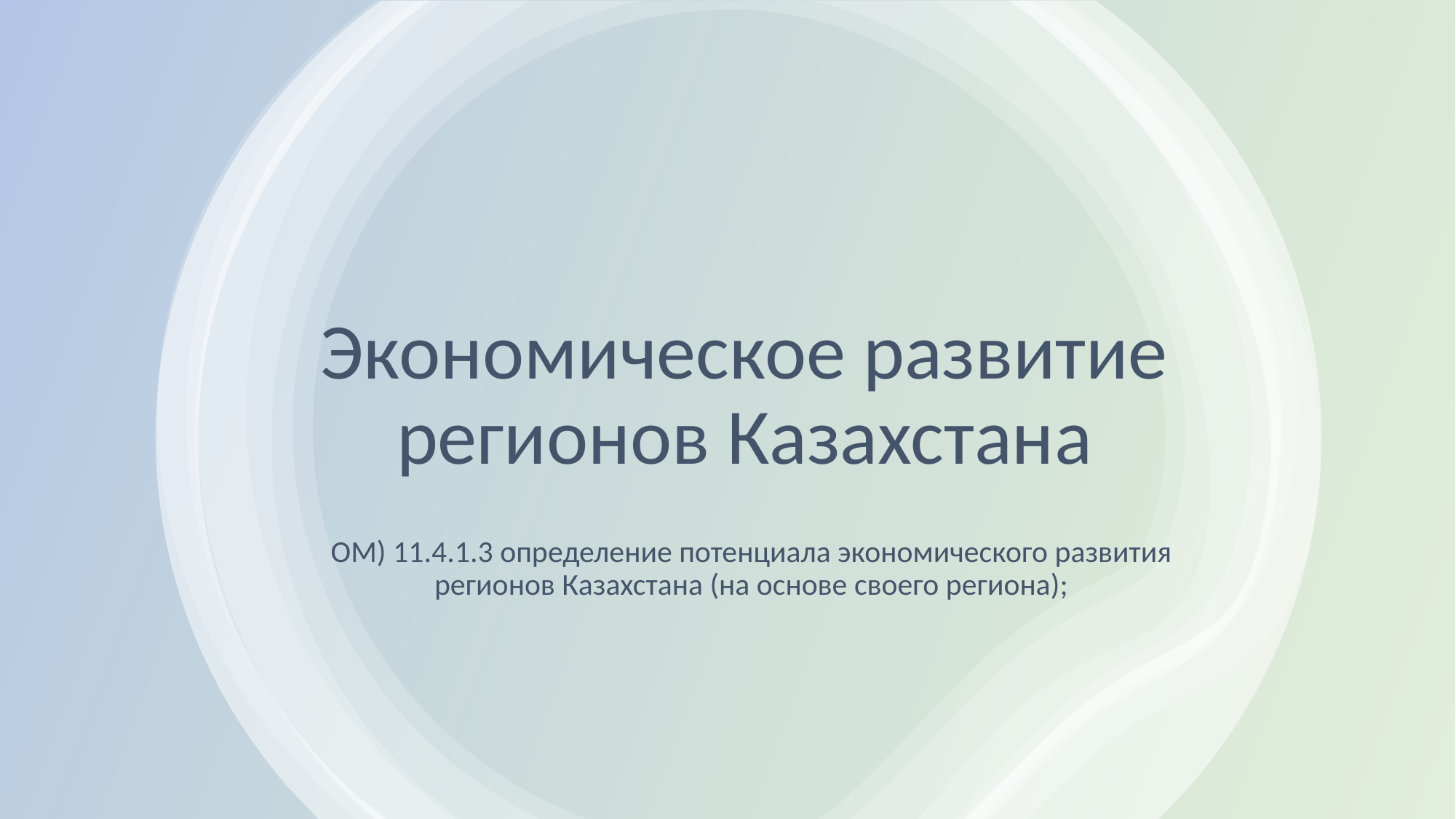

# Экономическое развитие регионов Казахстана
ОМ) 11.4.1.3 определение потенциала экономического развития регионов Казахстана (на основе своего региона);